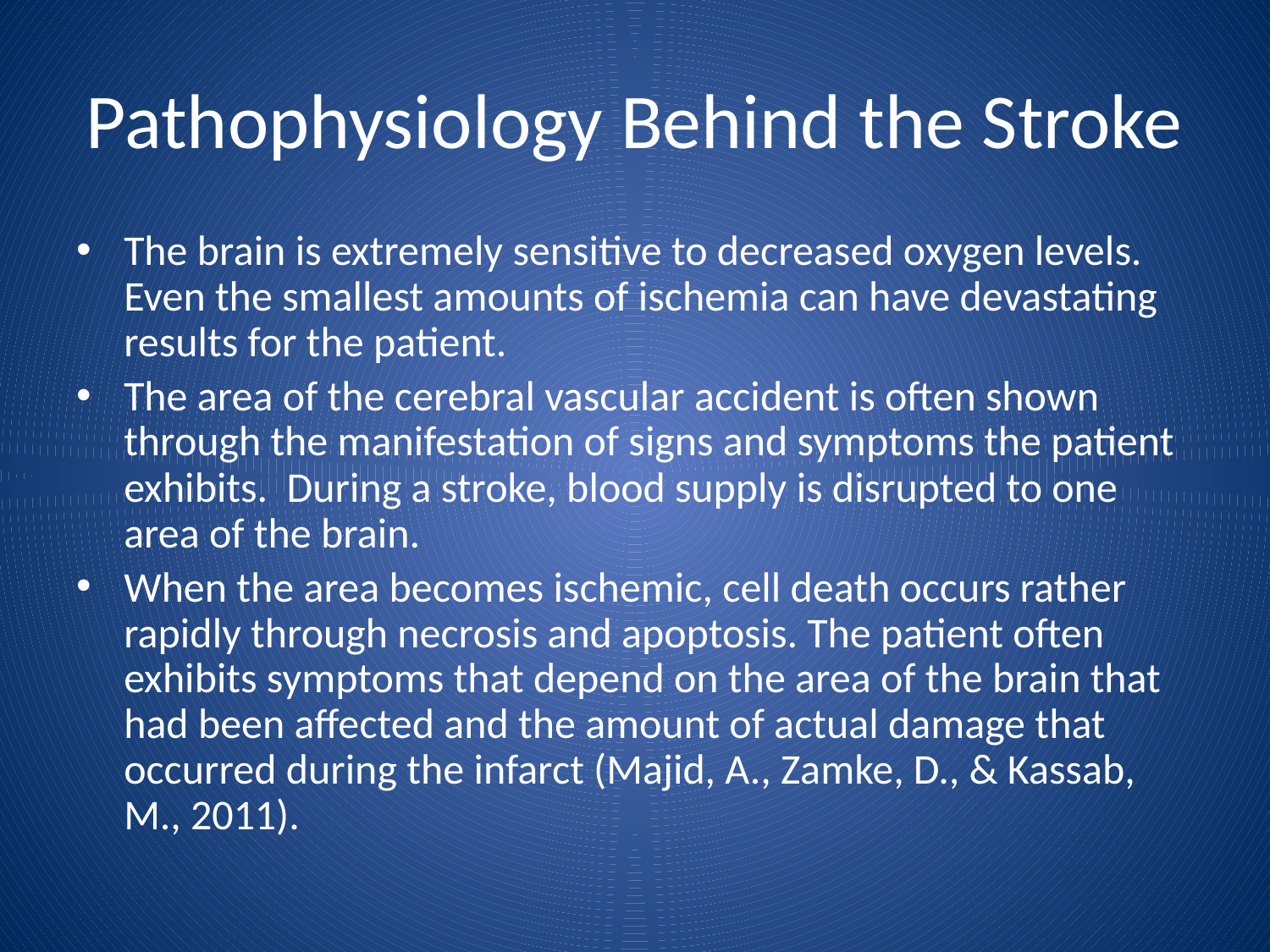

# Pathophysiology Behind the Stroke
The brain is extremely sensitive to decreased oxygen levels.  Even the smallest amounts of ischemia can have devastating results for the patient.
The area of the cerebral vascular accident is often shown through the manifestation of signs and symptoms the patient exhibits.  During a stroke, blood supply is disrupted to one area of the brain.
When the area becomes ischemic, cell death occurs rather rapidly through necrosis and apoptosis. The patient often exhibits symptoms that depend on the area of the brain that had been affected and the amount of actual damage that occurred during the infarct (Majid, A., Zamke, D., & Kassab, M., 2011).